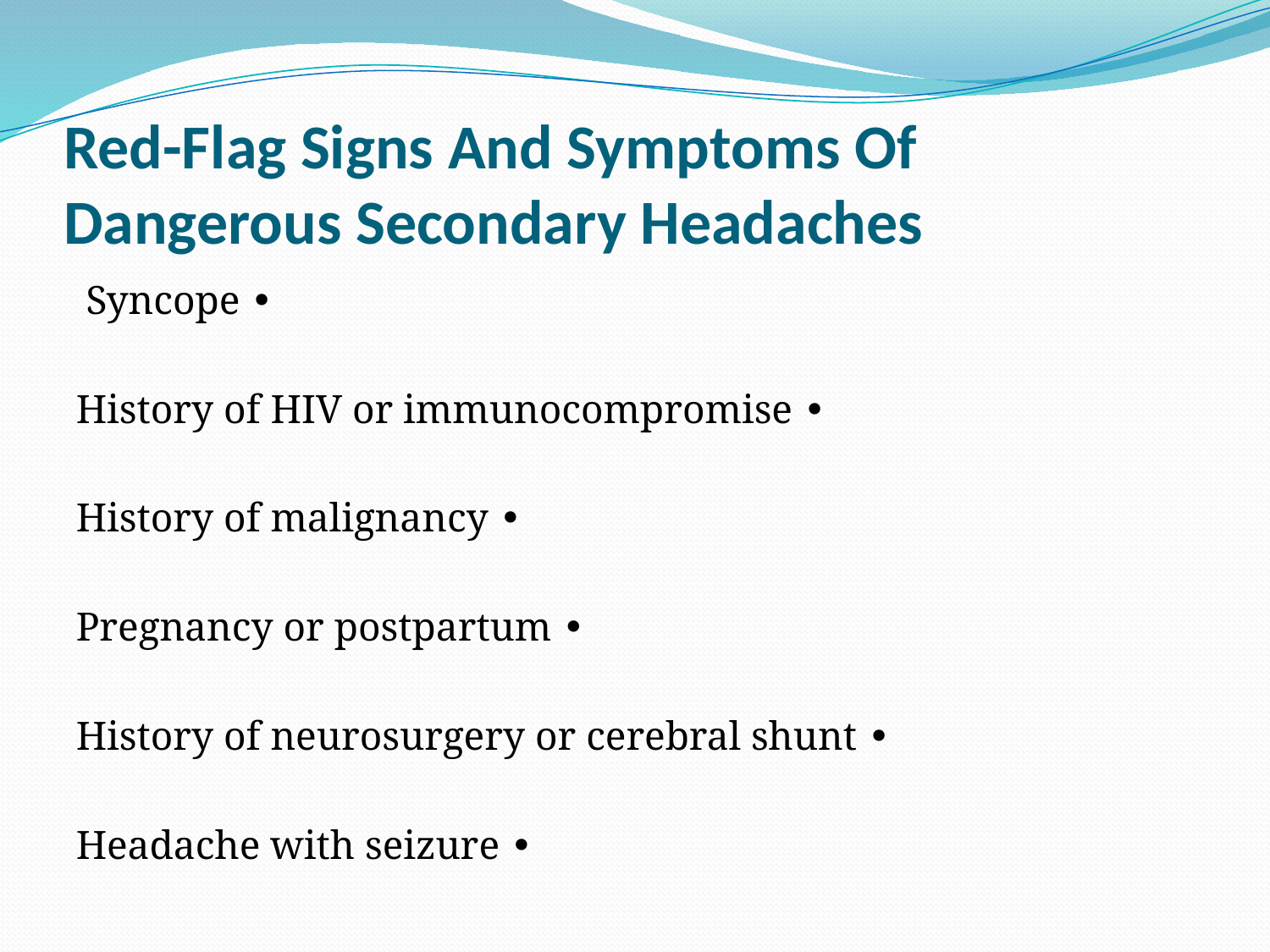

# Red-Flag Signs And Symptoms Of Dangerous Secondary Headaches
• Syncope

• History of HIV or immunocompromise

• History of malignancy

• Pregnancy or postpartum

• History of neurosurgery or cerebral shunt

• Headache with seizure